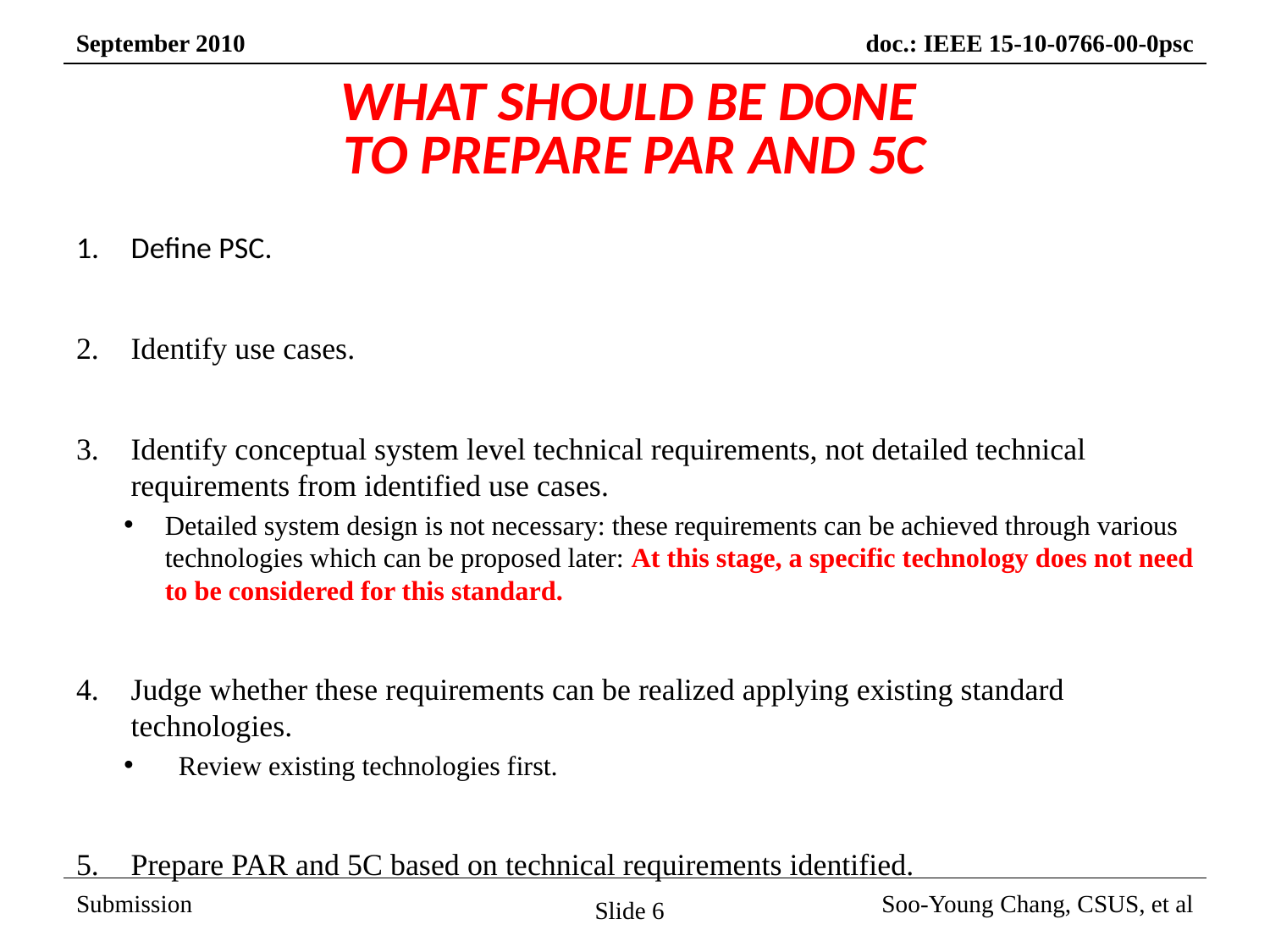

# WHAT SHOULD BE DONE TO PREPARE PAR AND 5C
Define PSC.

Identify use cases.

Identify conceptual system level technical requirements, not detailed technical requirements from identified use cases.
Detailed system design is not necessary: these requirements can be achieved through various technologies which can be proposed later: At this stage, a specific technology does not need to be considered for this standard.

Judge whether these requirements can be realized applying existing standard technologies.
Review existing technologies first.

Prepare PAR and 5C based on technical requirements identified.

Slide 6